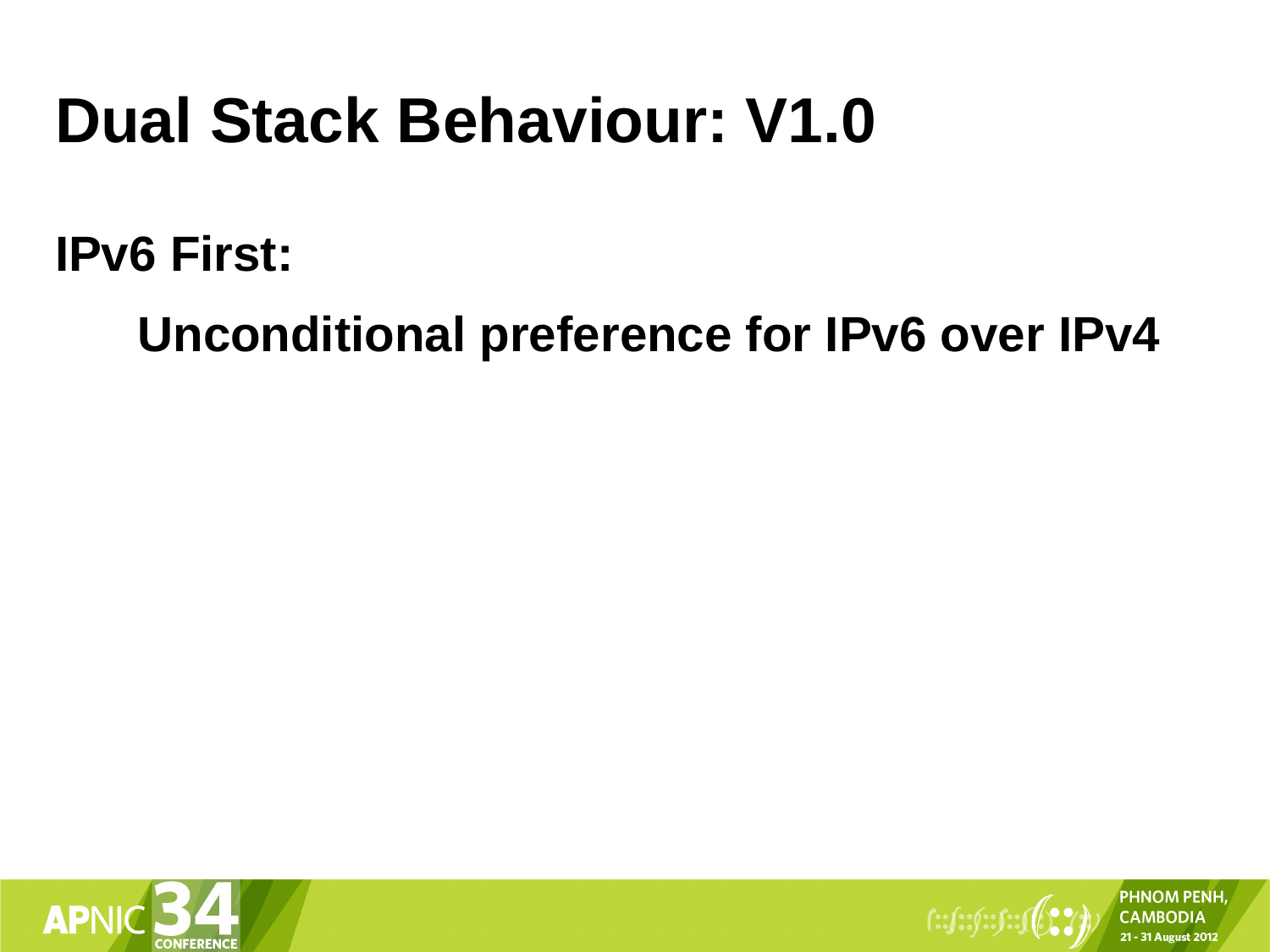

# Dual Stack Behaviour: V1.0
IPv6 First:
      Unconditional preference for IPv6 over IPv4